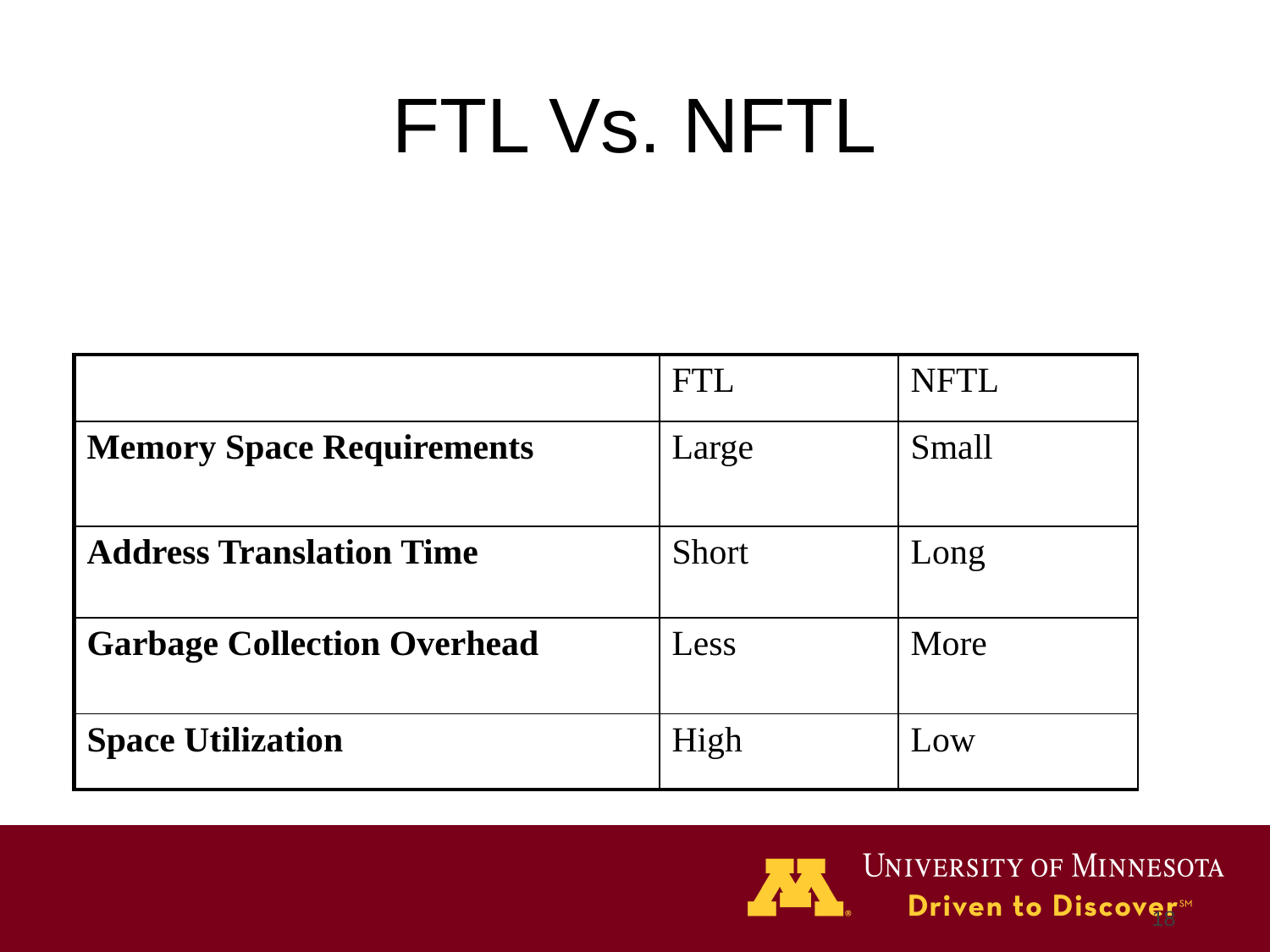

# FTL Vs. NFTL
|  | FTL | NFTL |
| --- | --- | --- |
| Memory Space Requirements | Large | Small |
| Address Translation Time | Short | Long |
| Garbage Collection Overhead | Less | More |
| Space Utilization | High | Low |
18